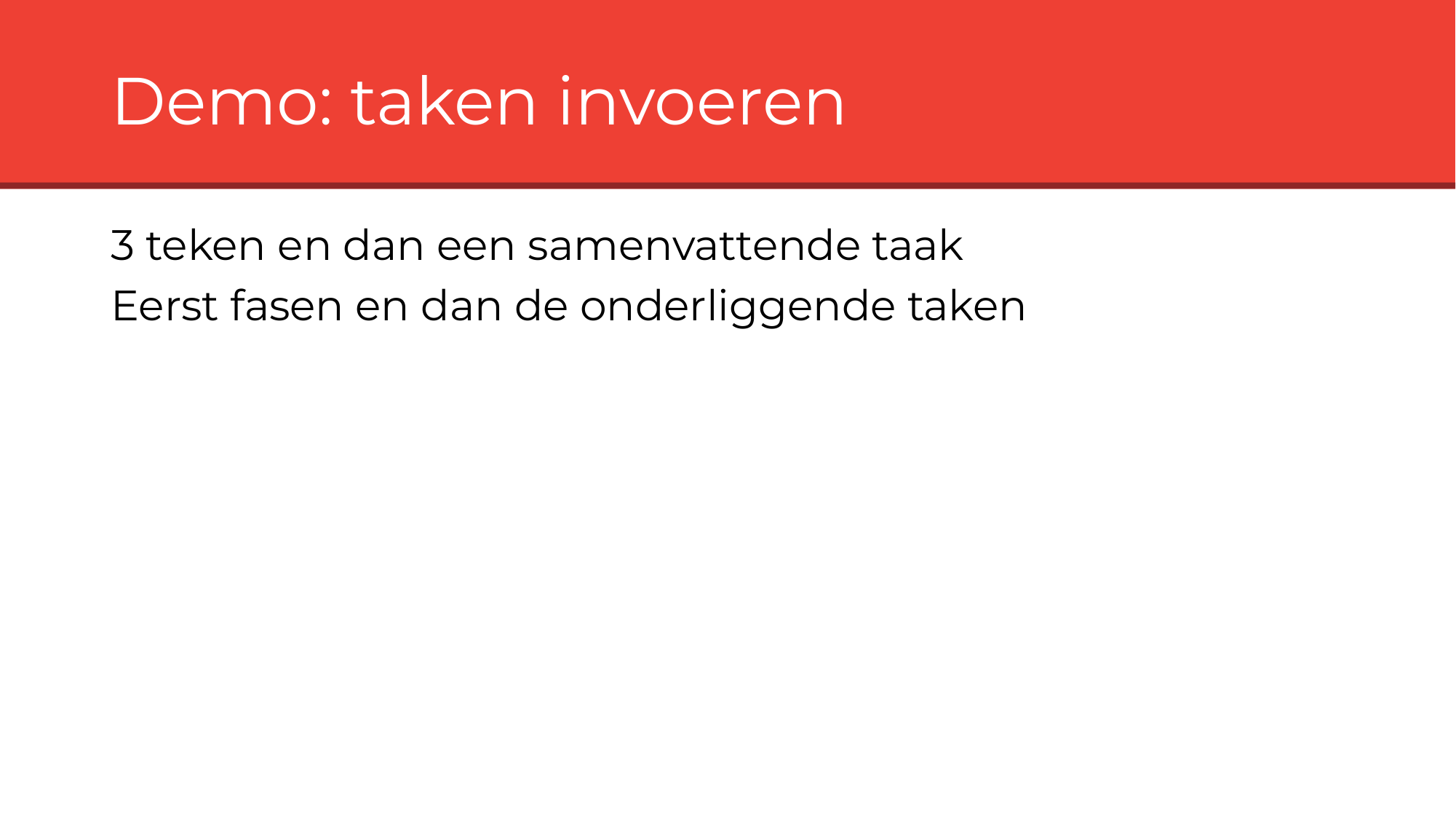

# Demo: taken invoeren
3 teken en dan een samenvattende taak
Eerst fasen en dan de onderliggende taken